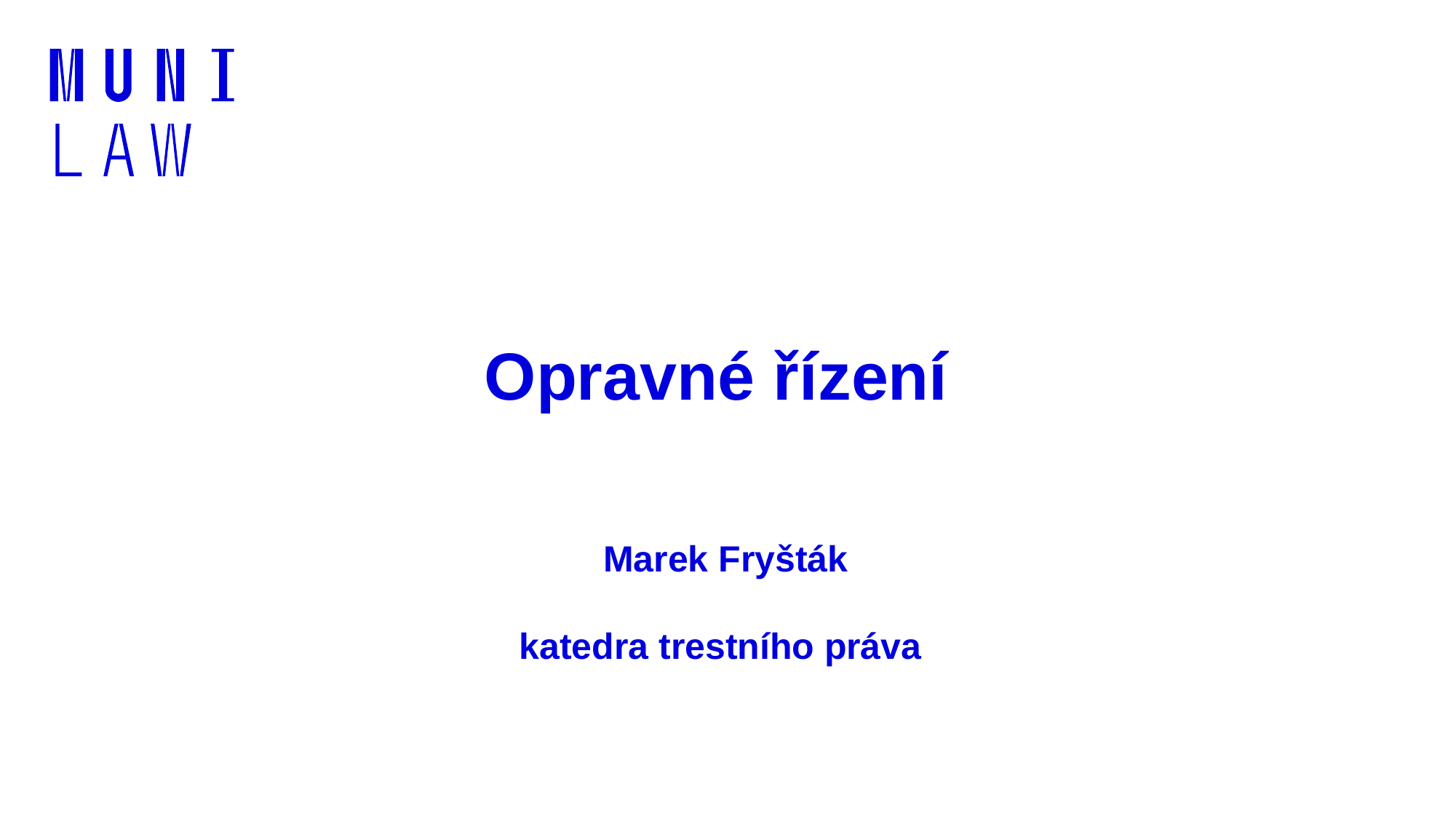

# Opravné řízení

Marek Fryšták

katedra trestního práva